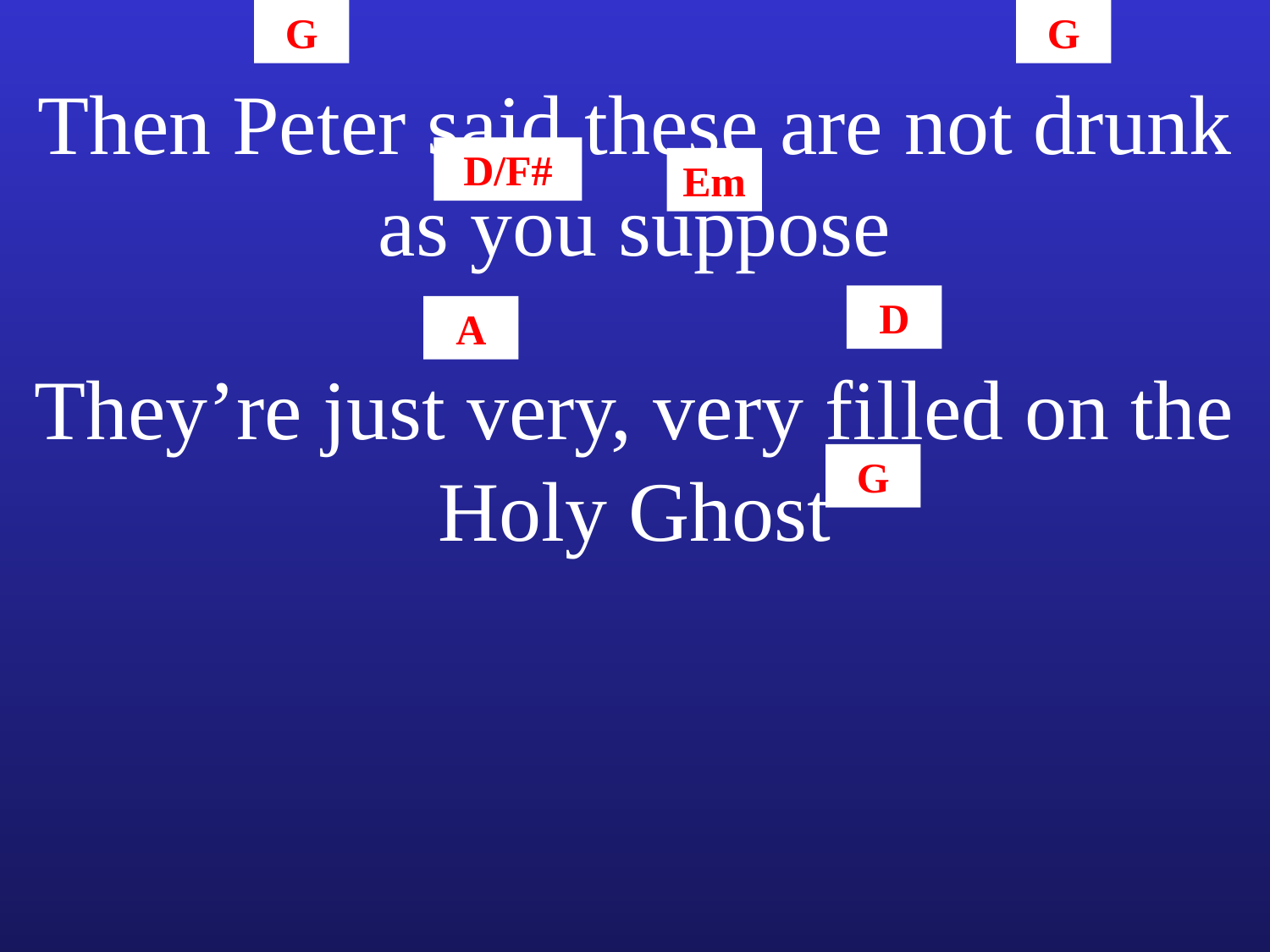

G
G
Then Peter said these are not drunk as you suppose
D/F#
Em
D
A
They’re just very, very filled on the Holy Ghost
G